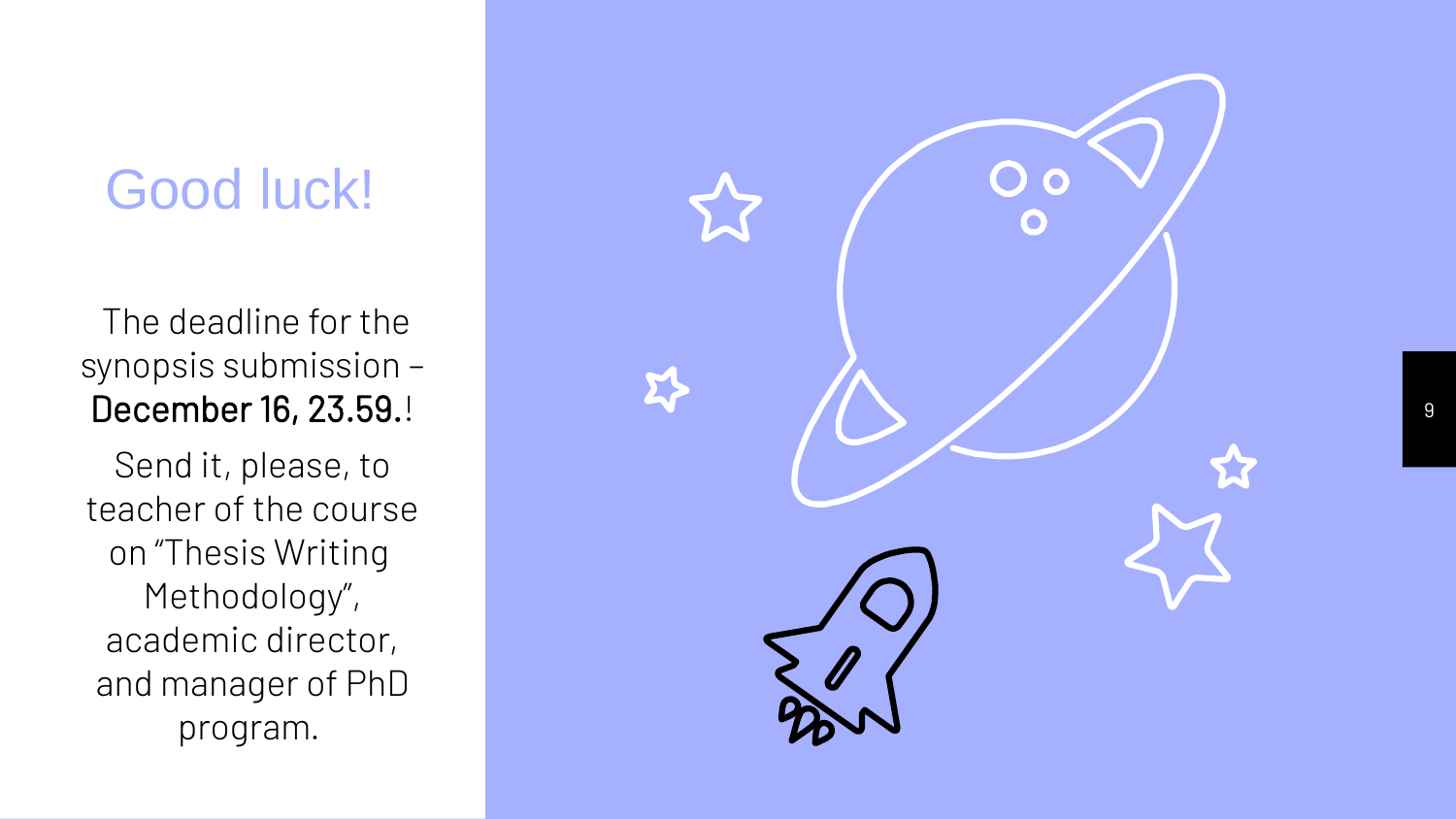

Good luck!

 The deadline for the synopsis submission – December 16, 23.59.!
Send it, please, to teacher of the course on “Thesis Writing  Methodology”, academic director, and manager of PhD program.
9